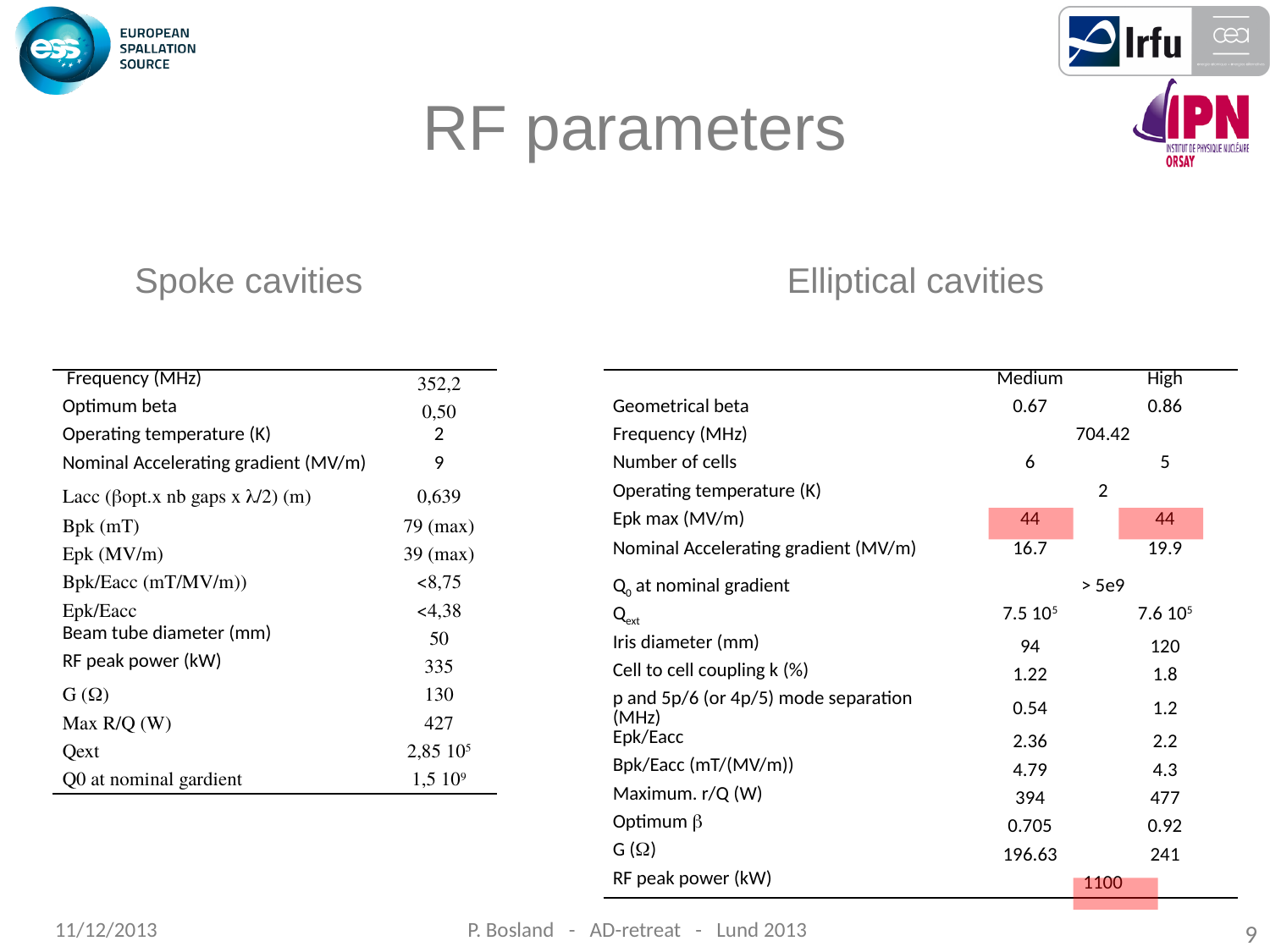

# RF parameters
Spoke cavities
Elliptical cavities
| Frequency (MHz) | 352,2 |
| --- | --- |
| Optimum beta | 0,50 |
| Operating temperature (K) | 2 |
| Nominal Accelerating gradient (MV/m) | 9 |
| Lacc (βopt.x nb gaps x λ/2) (m) | 0,639 |
| Bpk (mT) | 79 (max) |
| Epk (MV/m) | 39 (max) |
| Bpk/Eacc (mT/MV/m)) | <8,75 |
| Epk/Eacc | <4,38 |
| Beam tube diameter (mm) | 50 |
| RF peak power (kW) | 335 |
| G (Ω) | 130 |
| Max R/Q (W) | 427 |
| Qext | 2,85 105 |
| Q0 at nominal gardient | 1,5 109 |
|  | Medium | High |
| --- | --- | --- |
| Geometrical beta | 0.67 | 0.86 |
| Frequency (MHz) | 704.42 |  |
| Number of cells | 6 | 5 |
| Operating temperature (K) | 2 |  |
| Epk max (MV/m) | 44 | 44 |
| Nominal Accelerating gradient (MV/m) | 16.7 | 19.9 |
| Q0 at nominal gradient | > 5e9 |  |
| Qext | 7.5 105 | 7.6 105 |
| Iris diameter (mm) | 94 | 120 |
| Cell to cell coupling k (%) | 1.22 | 1.8 |
| p and 5p/6 (or 4p/5) mode separation (MHz) | 0.54 | 1.2 |
| Epk/Eacc | 2.36 | 2.2 |
| Bpk/Eacc (mT/(MV/m)) | 4.79 | 4.3 |
| Maximum. r/Q (W) | 394 | 477 |
| Optimum β | 0.705 | 0.92 |
| G (Ω) | 196.63 | 241 |
| RF peak power (kW) | 1100 |  |